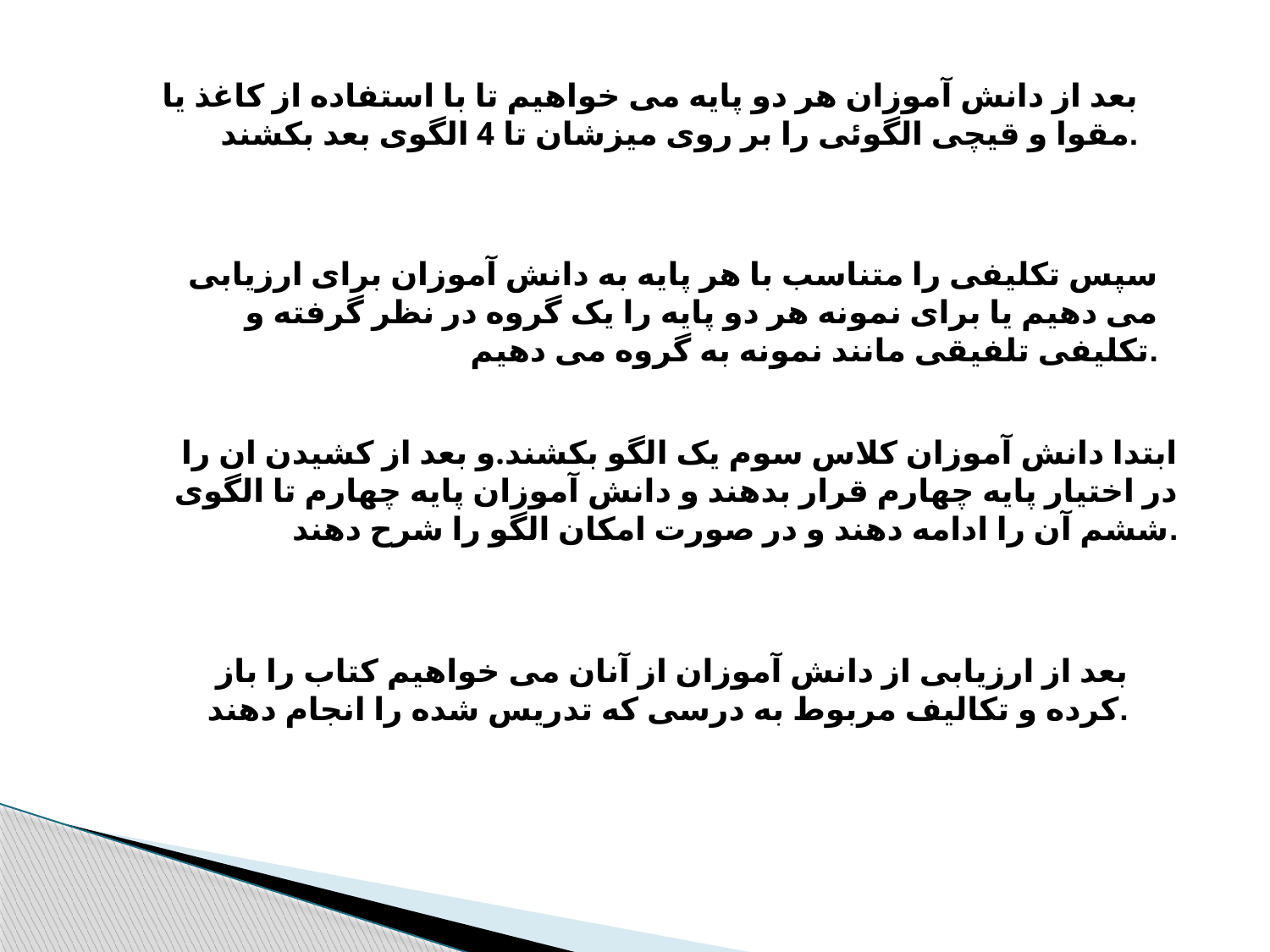

بعد از دانش آموزان هر دو پایه می خواهیم تا با استفاده از کاغذ یا مقوا و قیچی الگوئی را بر روی میزشان تا 4 الگوی بعد بکشند.
سپس تکلیفی را متناسب با هر پایه به دانش آموزان برای ارزیابی می دهیم یا برای نمونه هر دو پایه را یک گروه در نظر گرفته و تکلیفی تلفیقی مانند نمونه به گروه می دهیم.
ابتدا دانش آموزان کلاس سوم یک الگو بکشند.و بعد از کشیدن ان را در اختیار پایه چهارم قرار بدهند و دانش آموزان پایه چهارم تا الگوی ششم آن را ادامه دهند و در صورت امکان الگو را شرح دهند.
بعد از ارزیابی از دانش آموزان از آنان می خواهیم کتاب را باز کرده و تکالیف مربوط به درسی که تدریس شده را انجام دهند.